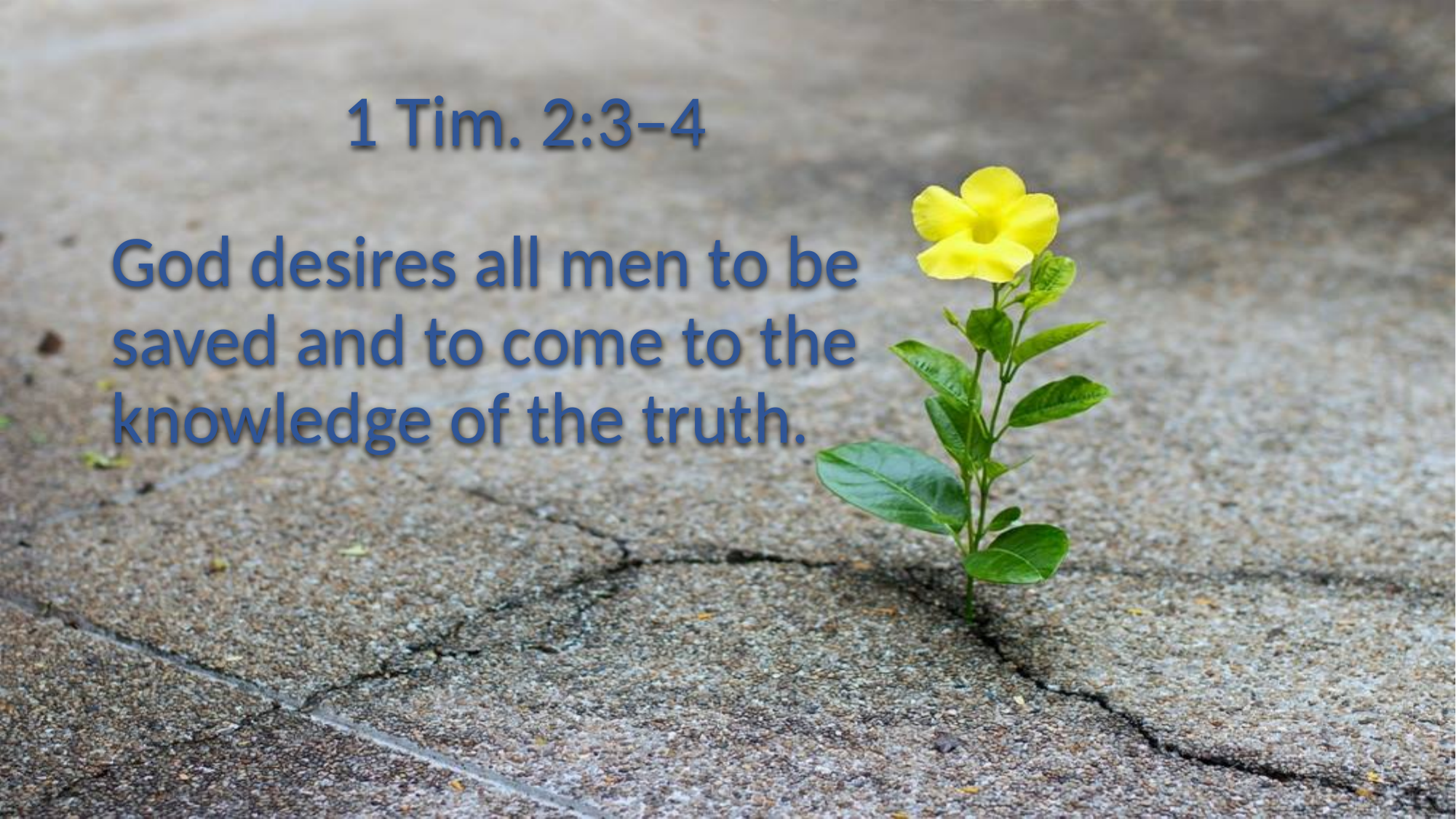

# 1 Tim. 2:3–4
God desires all men to be saved and to come to the knowledge of the truth.